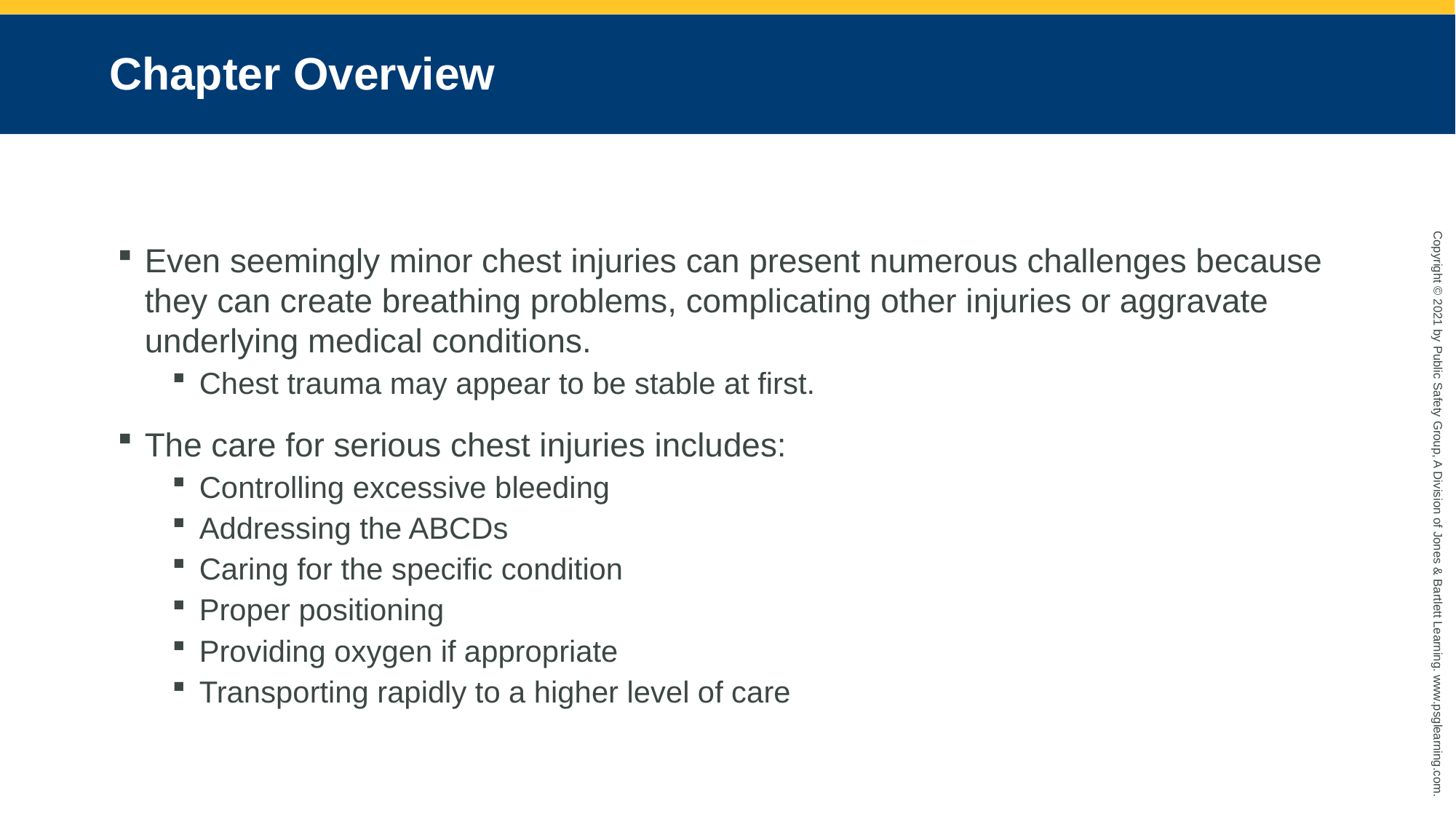

# Chapter Overview
Even seemingly minor chest injuries can present numerous challenges because they can create breathing problems, complicating other injuries or aggravate underlying medical conditions.
Chest trauma may appear to be stable at first.
The care for serious chest injuries includes:
Controlling excessive bleeding
Addressing the ABCDs
Caring for the specific condition
Proper positioning
Providing oxygen if appropriate
Transporting rapidly to a higher level of care